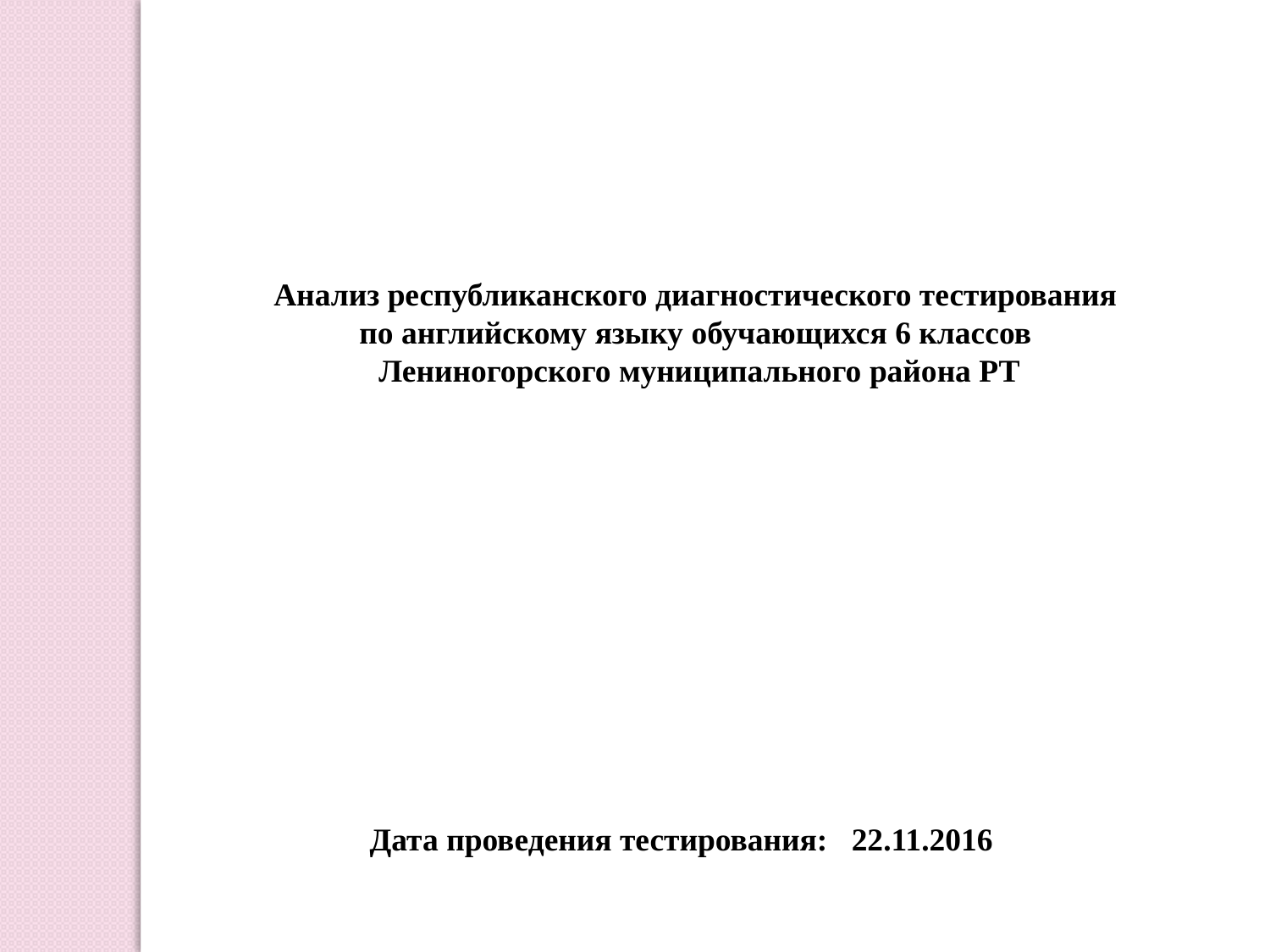

Анализ республиканского диагностического тестирования
по английскому языку обучающихся 6 классов
Лениногорского муниципального района РТ
Дата проведения тестирования:   22.11.2016